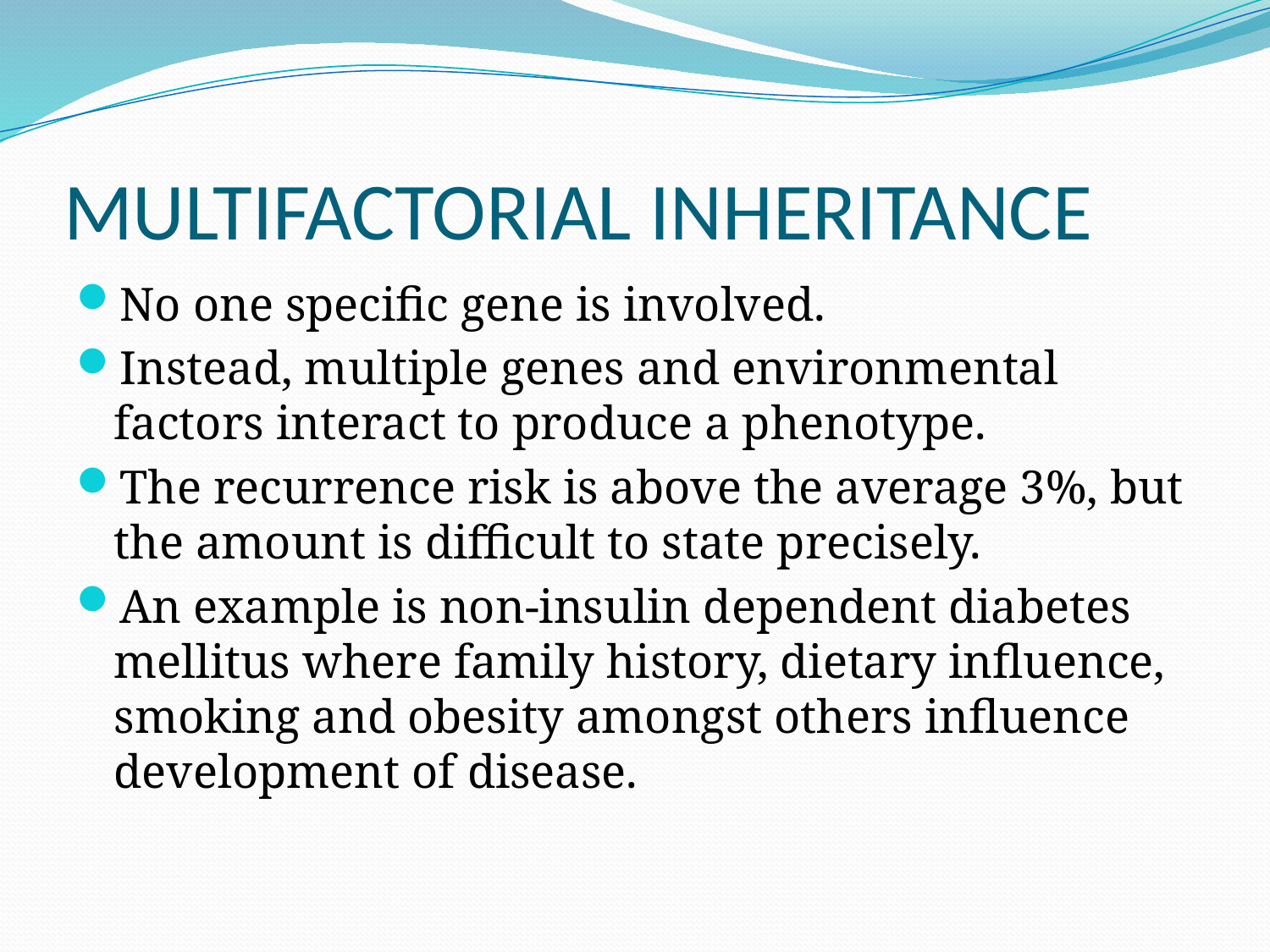

# MULTIFACTORIAL INHERITANCE
No one specific gene is involved.
Instead, multiple genes and environmental factors interact to produce a phenotype.
The recurrence risk is above the average 3%, but the amount is difficult to state precisely.
An example is non-insulin dependent diabetes mellitus where family history, dietary influence, smoking and obesity amongst others influence development of disease.